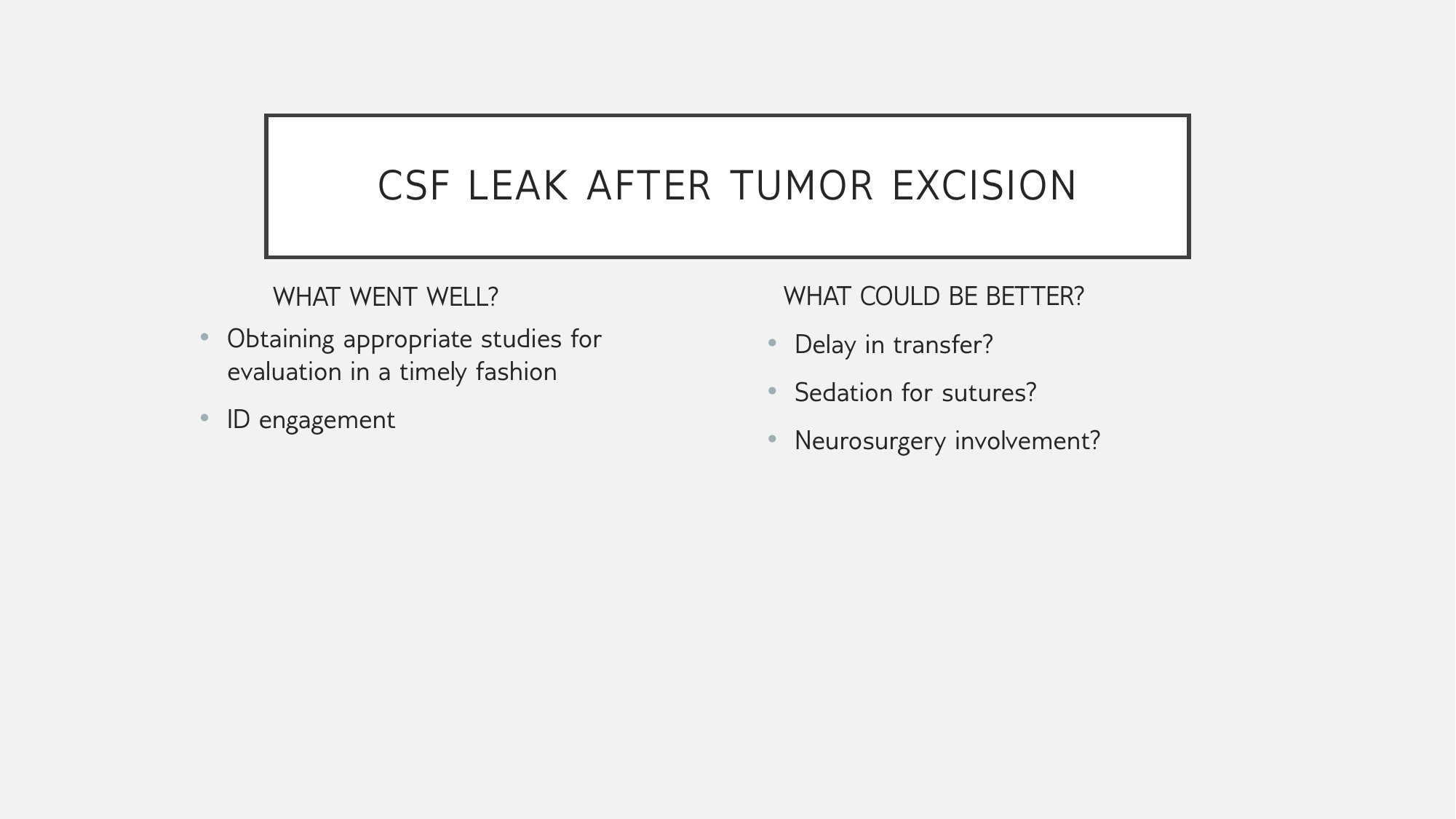

# CSF Leak after tumor Excision
WHAT COULD BE BETTER?
WHAT WENT WELL?
Obtaining appropriate studies for evaluation in a timely fashion
ID engagement
Delay in transfer?
Sedation for sutures?
Neurosurgery involvement?